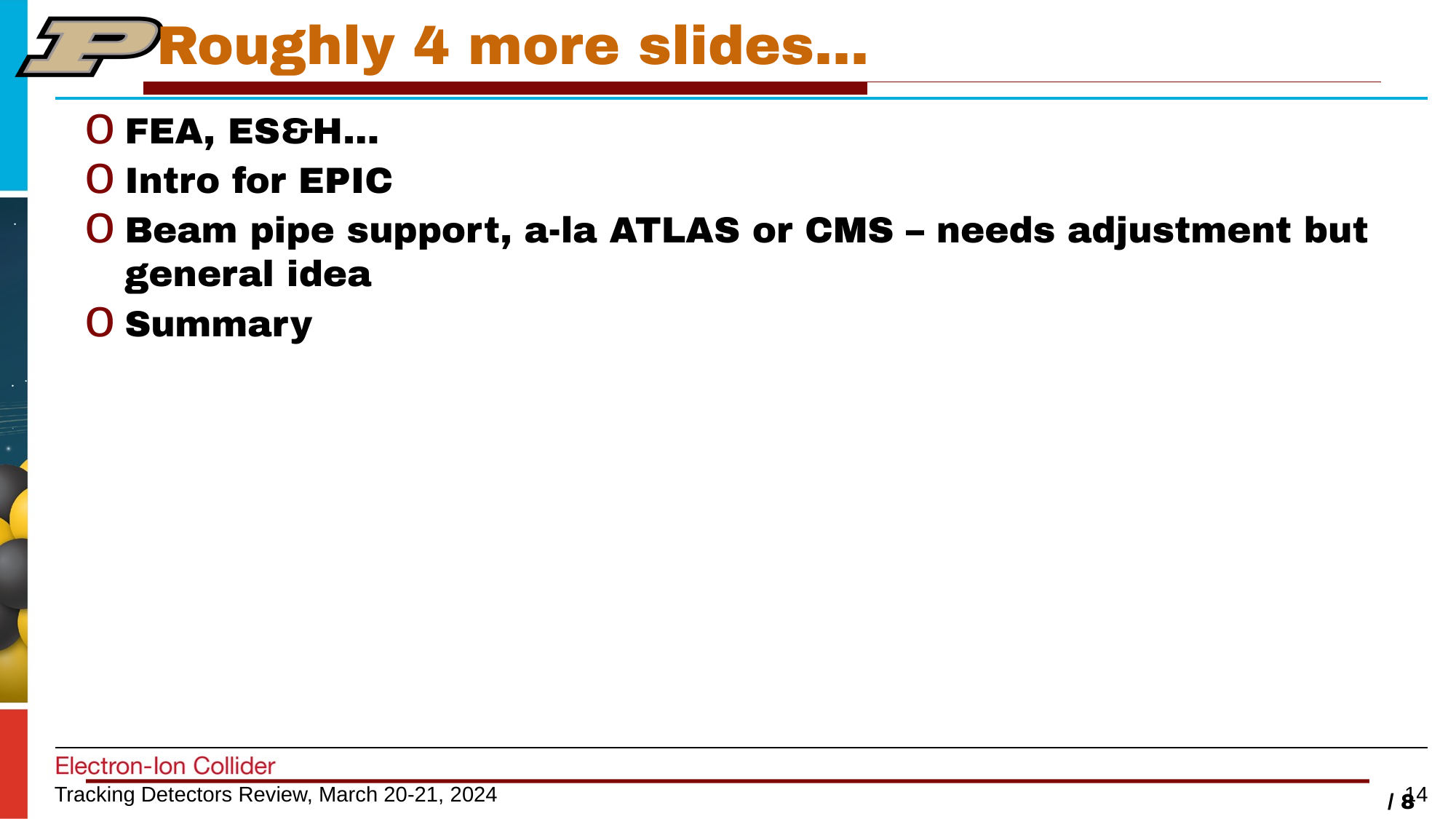

# Roughly 4 more slides…
FEA, ES&H…
Intro for EPIC
Beam pipe support, a-la ATLAS or CMS – needs adjustment but general idea
Summary